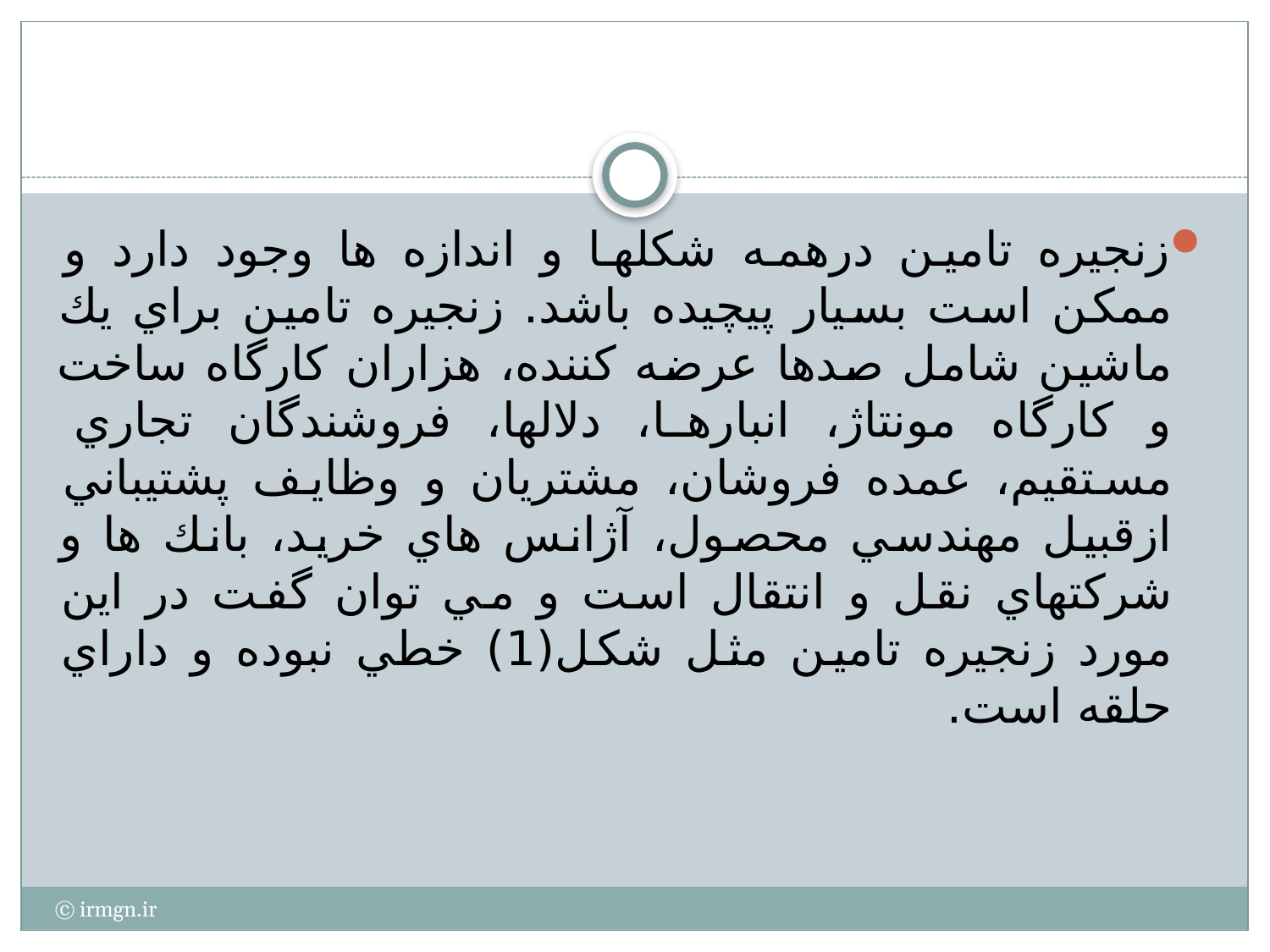

#
زنجيره تامين درهمه شكلها و اندازه ها وجود دارد و ممكن است بسيار پيچيده باشد. زنجيره تامين براي يك ماشين شامل صدها عرضه كننده، هزاران كارگاه ساخت و كارگاه مونتاژ، انبارها، دلالها، فروشندگان تجاري مستقيم، عمده فروشان، مشتريان و وظايف پشتيباني ازقبيل مهندسي محصول، آژانس هاي خريد، بانك ها و شركتهاي نقل و انتقال است و مي توان گفت در اين مورد زنجيره تامين مثل شكل(1) خطي نبوده و داراي حلقه است.
© irmgn.ir